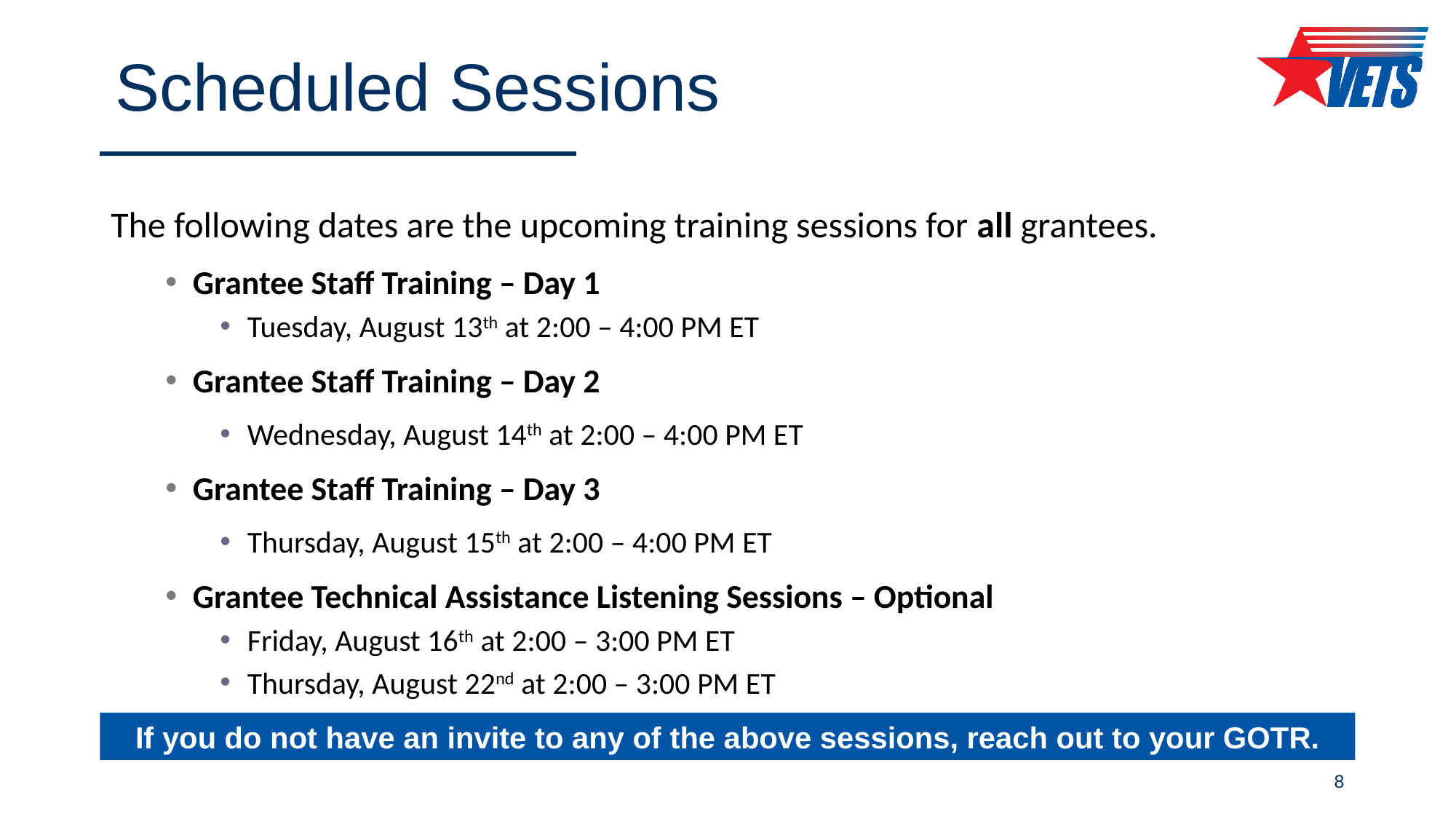

# Scheduled Sessions
The following dates are the upcoming training sessions for all grantees.
Grantee Staff Training – Day 1
Tuesday, August 13th at 2:00 – 4:00 PM ET
Grantee Staff Training – Day 2
Wednesday, August 14th at 2:00 – 4:00 PM ET
Grantee Staff Training – Day 3
Thursday, August 15th at 2:00 – 4:00 PM ET
Grantee Technical Assistance Listening Sessions – Optional
Friday, August 16th at 2:00 – 3:00 PM ET
Thursday, August 22nd at 2:00 – 3:00 PM ET
If you do not have an invite to any of the above sessions, reach out to your GOTR.
8